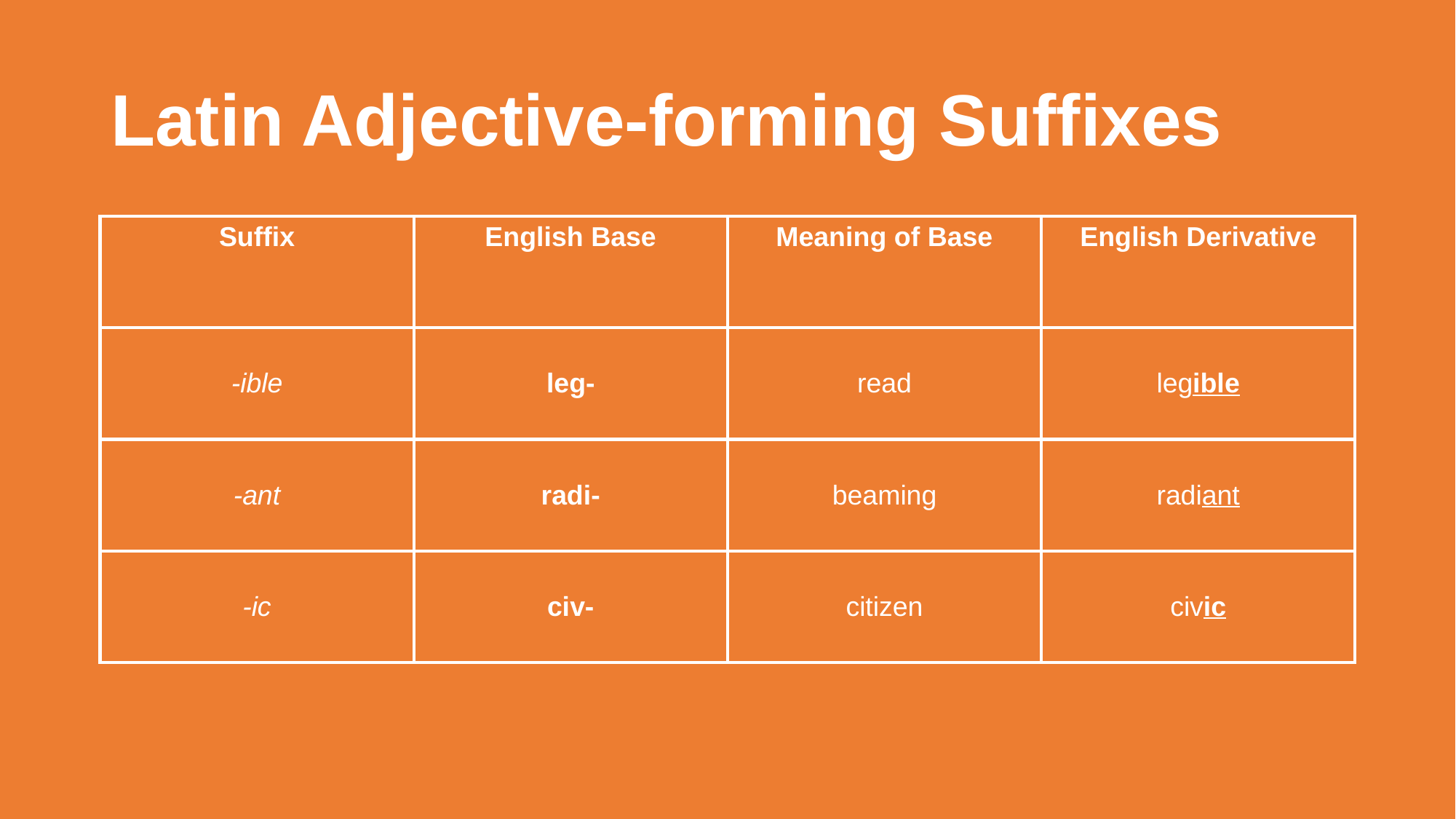

# Latin Adjective-forming Suffixes
| Suffix | English Base | Meaning of Base | English Derivative |
| --- | --- | --- | --- |
| -ible | leg- | read | legible |
| -ant | radi- | beaming | radiant |
| -ic | civ- | citizen | civic |